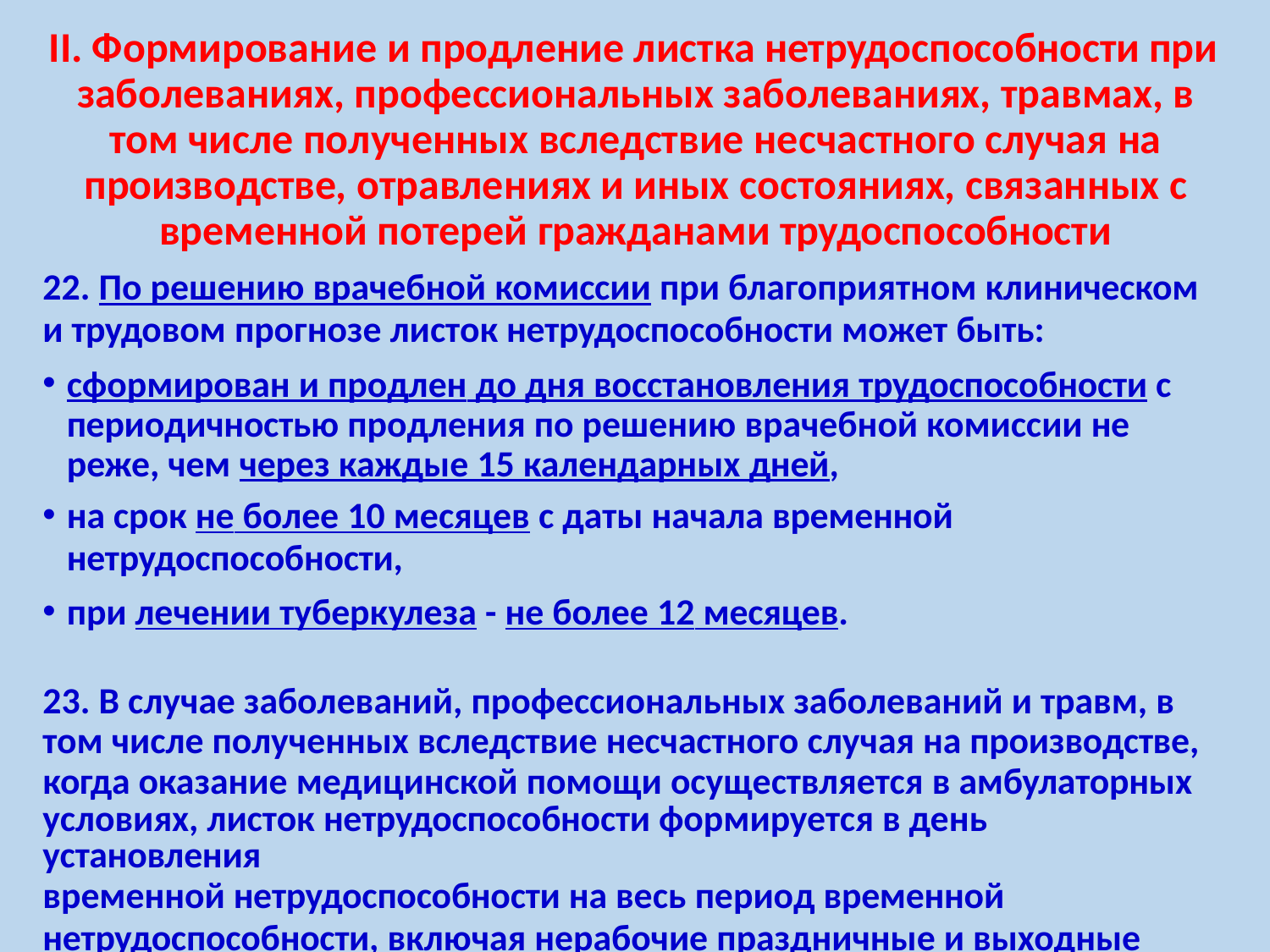

# II. Формирование и продление листка нетрудоспособности при заболеваниях, профессиональных заболеваниях, травмах, в
том числе полученных вследствие несчастного случая на производстве, отравлениях и иных состояниях, связанных с временной потерей гражданами трудоспособности
22. По решению врачебной комиссии при благоприятном клиническом
и трудовом прогнозе листок нетрудоспособности может быть:
сформирован и продлен до дня восстановления трудоспособности с периодичностью продления по решению врачебной комиссии не
реже, чем через каждые 15 календарных дней,
на срок не более 10 месяцев с даты начала временной
нетрудоспособности,
при лечении туберкулеза - не более 12 месяцев.

23. В случае заболеваний, профессиональных заболеваний и травм, в том числе полученных вследствие несчастного случая на производстве, когда оказание медицинской помощи осуществляется в амбулаторных
условиях, листок нетрудоспособности формируется в день установления
временной нетрудоспособности на весь период временной
нетрудоспособности, включая нерабочие праздничные и выходные дни.